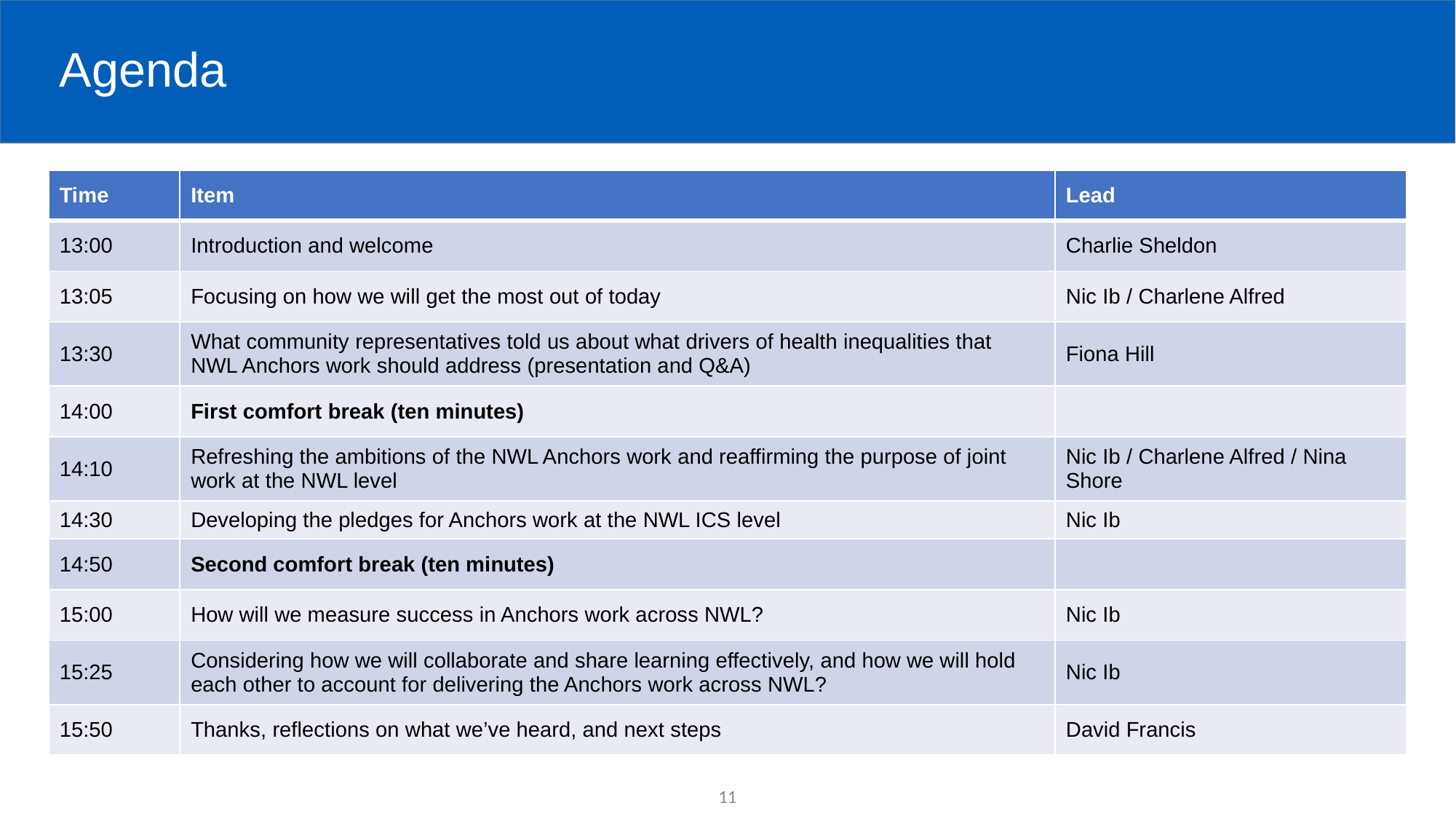

# Agenda
| Time | Item | Lead |
| --- | --- | --- |
| 13:00 | Introduction and welcome | Charlie Sheldon |
| 13:05 | Focusing on how we will get the most out of today | Nic Ib / Charlene Alfred |
| 13:30 | What community representatives told us about what drivers of health inequalities that NWL Anchors work should address (presentation and Q&A) | Fiona Hill |
| 14:00 | First comfort break (ten minutes) |  |
| 14:10 | Refreshing the ambitions of the NWL Anchors work and reaffirming the purpose of joint work at the NWL level | Nic Ib / Charlene Alfred / Nina Shore |
| 14:30 | Developing the pledges for Anchors work at the NWL ICS level | Nic Ib |
| 14:50 | Second comfort break (ten minutes) |  |
| 15:00 | How will we measure success in Anchors work across NWL? | Nic Ib |
| 15:25 | Considering how we will collaborate and share learning effectively, and how we will hold each other to account for delivering the Anchors work across NWL? | Nic Ib |
| 15:50 | Thanks, reflections on what we’ve heard, and next steps | David Francis |

11